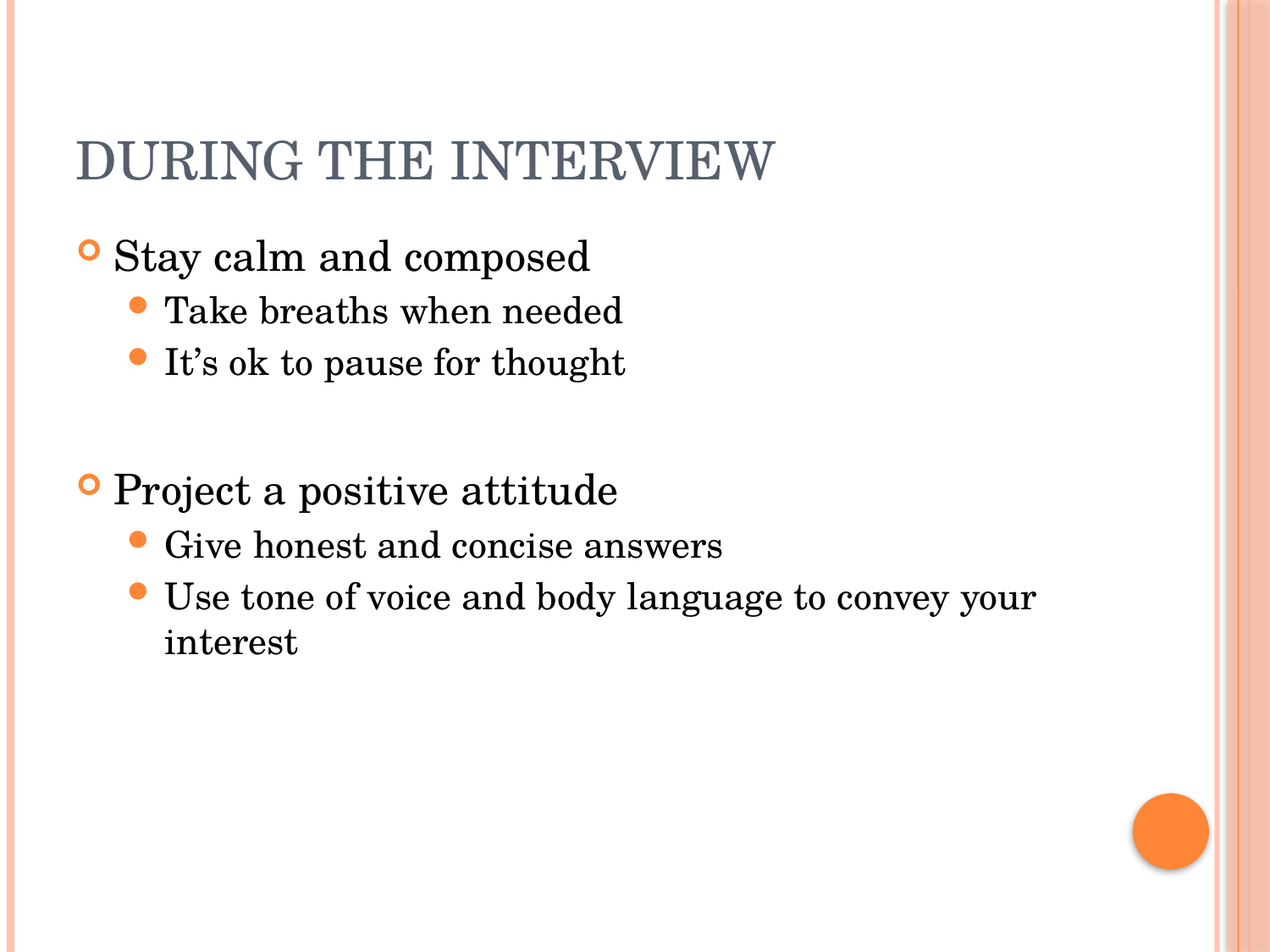

# During the Interview
Stay calm and composed
Take breaths when needed
It’s ok to pause for thought

Project a positive attitude
Give honest and concise answers
Use tone of voice and body language to convey your interest